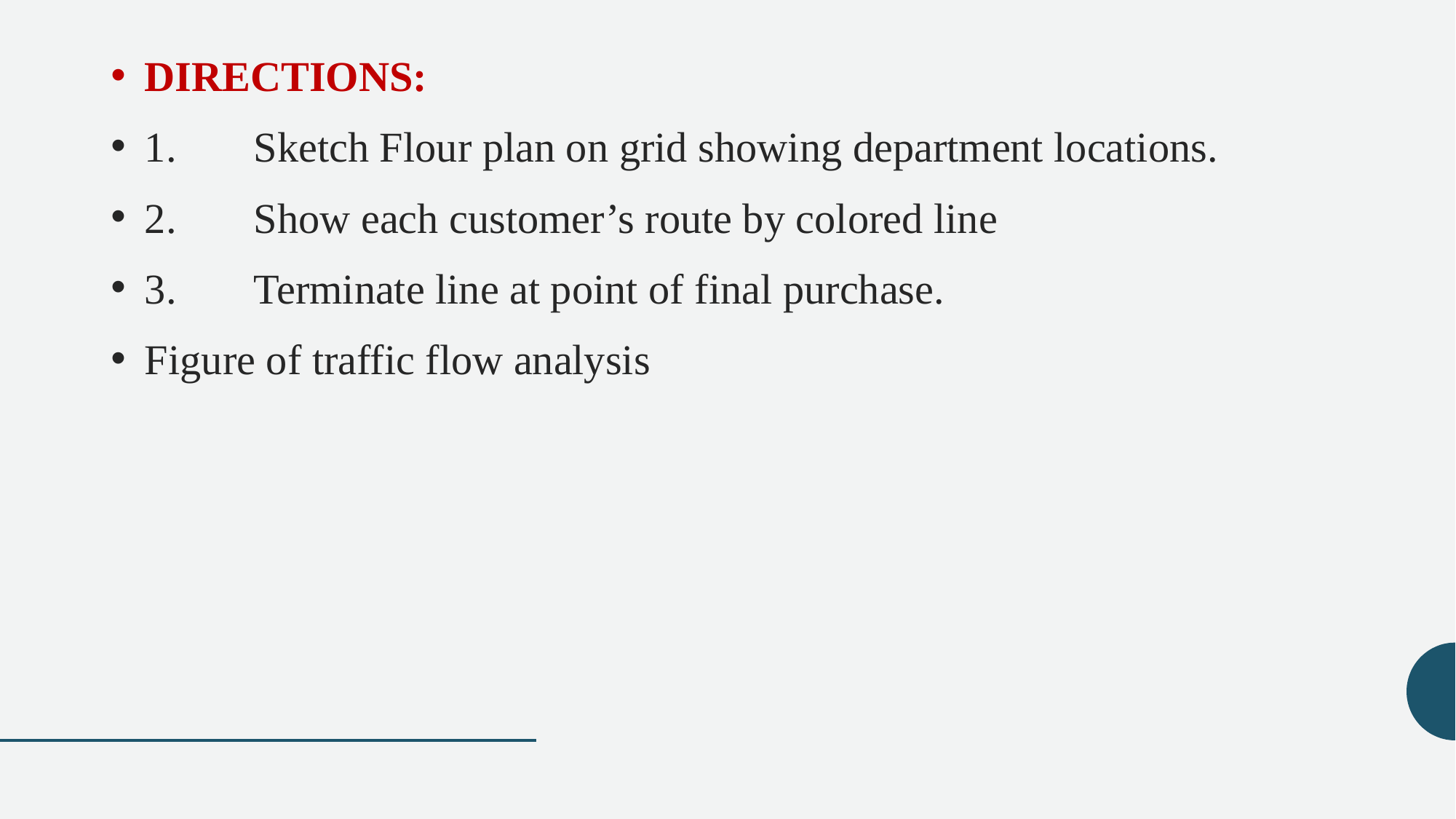

DIRECTIONS:
1.	Sketch Flour plan on grid showing department locations.
2.	Show each customer’s route by colored line
3.	Terminate line at point of final purchase.
Figure of traffic flow analysis